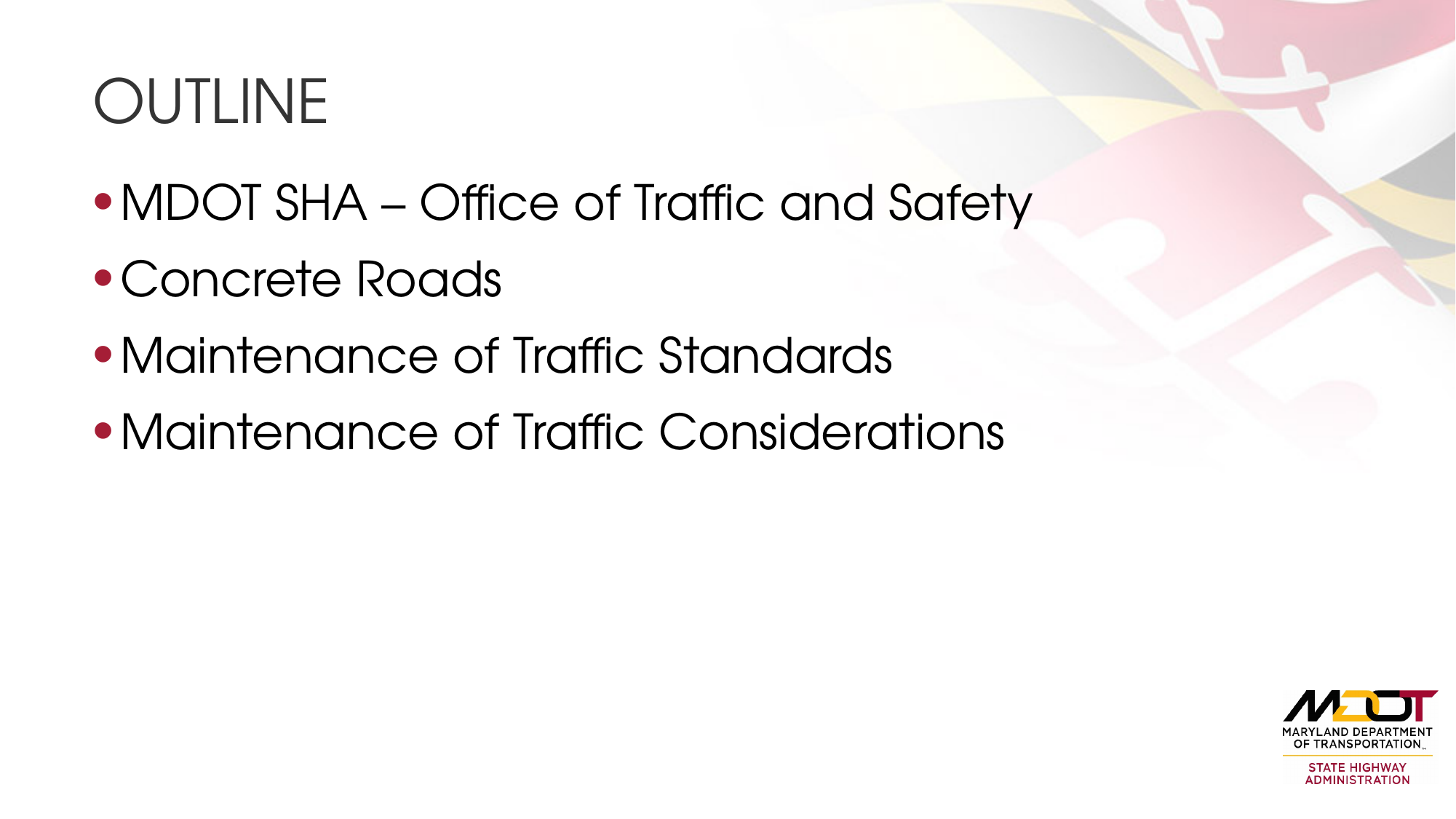

# Outline
MDOT SHA – Office of Traffic and Safety
Concrete Roads
Maintenance of Traffic Standards
Maintenance of Traffic Considerations